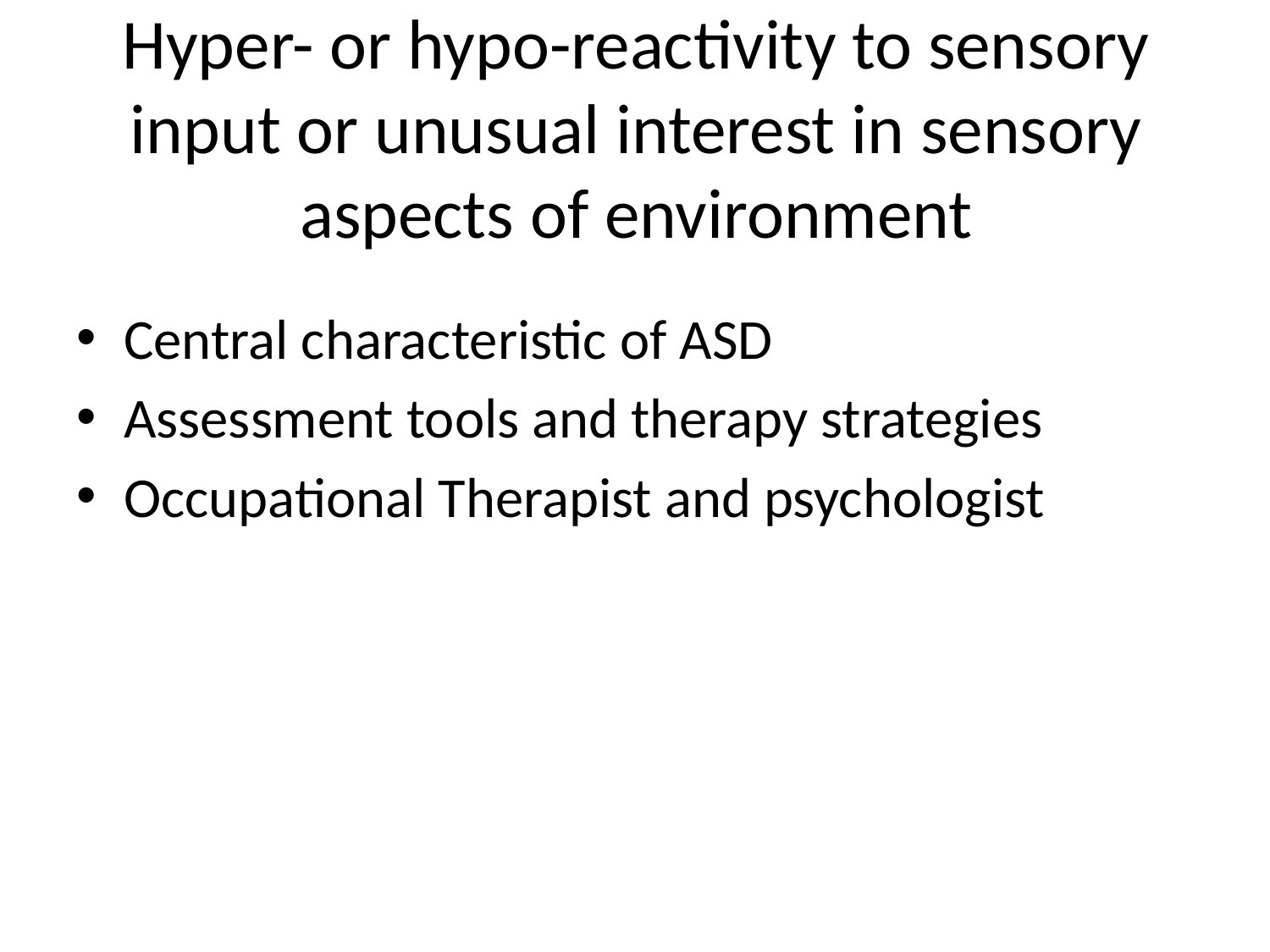

# Hyper- or hypo-reactivity to sensory input or unusual interest in sensory aspects of environment
Central characteristic of ASD
Assessment tools and therapy strategies
Occupational Therapist and psychologist